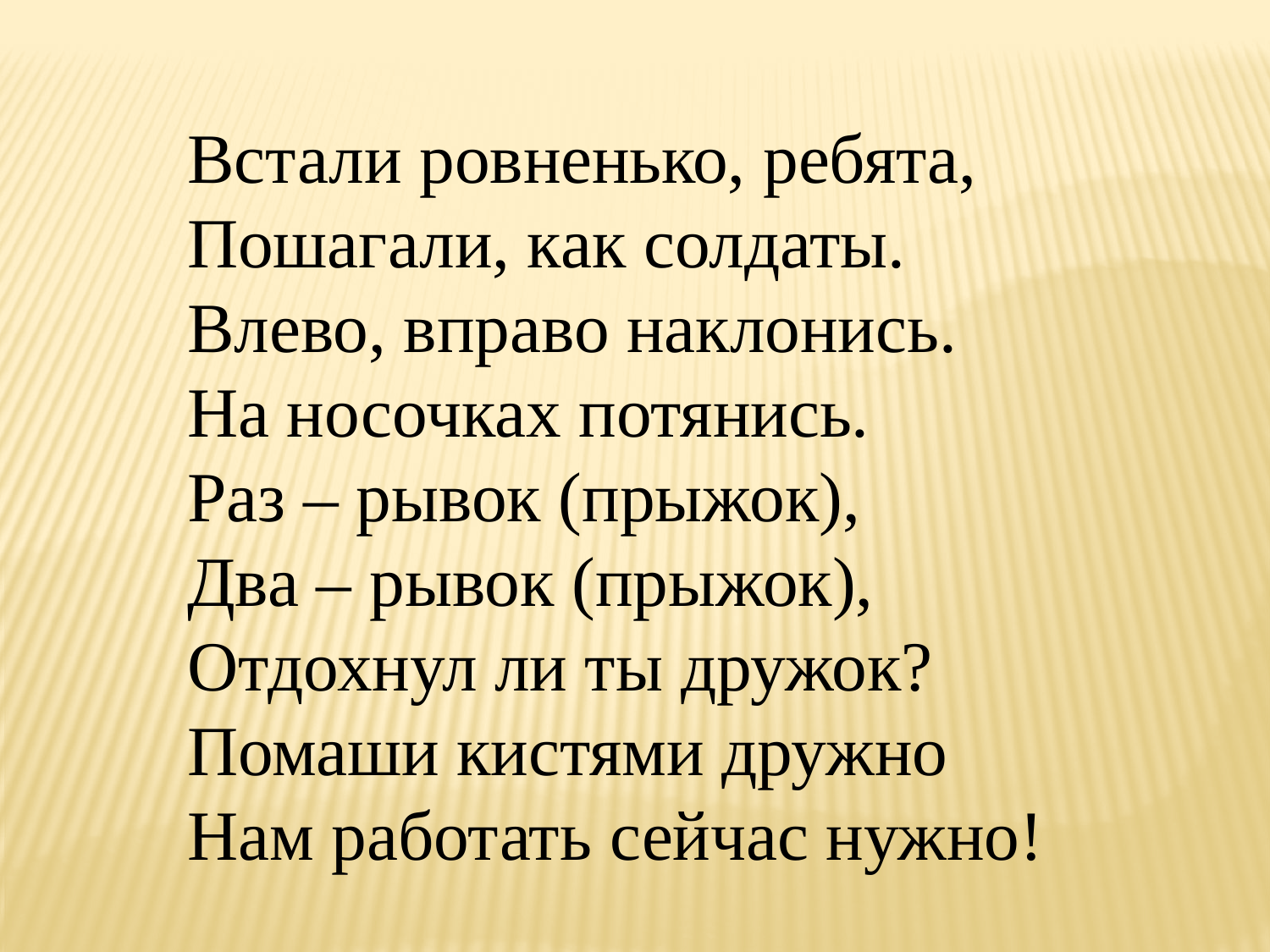

Встали ровненько, ребята,
Пошагали, как солдаты.
Влево, вправо наклонись.
На носочках потянись.
Раз – рывок (прыжок),
Два – рывок (прыжок),
Отдохнул ли ты дружок?
Помаши кистями дружно
Нам работать сейчас нужно!